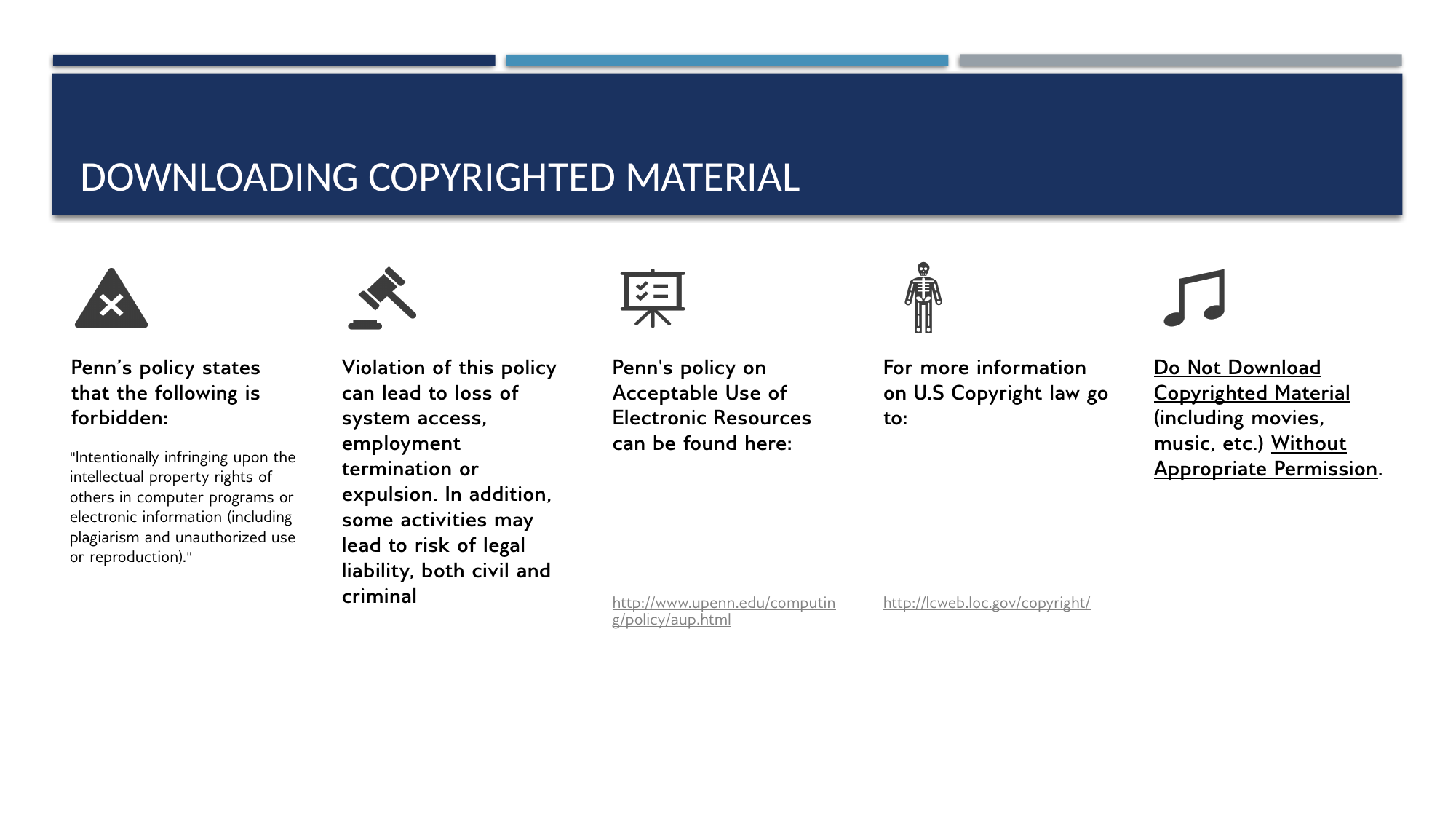

# Downloading Copyrighted Material
Penn’s policy states that the following is forbidden:
"Intentionally infringing upon the intellectual property rights of others in computer programs or electronic information (including plagiarism and unauthorized use or reproduction)."
Violation of this policy can lead to loss of system access, employment termination or expulsion. In addition, some activities may lead to risk of legal liability, both civil and criminal
Penn's policy on Acceptable Use of Electronic Resources can be found here:
http://www.upenn.edu/computing/policy/aup.html
For more information on U.S Copyright law go to:
http://lcweb.loc.gov/copyright/
Do Not Download Copyrighted Material (including movies, music, etc.) Without Appropriate Permission.